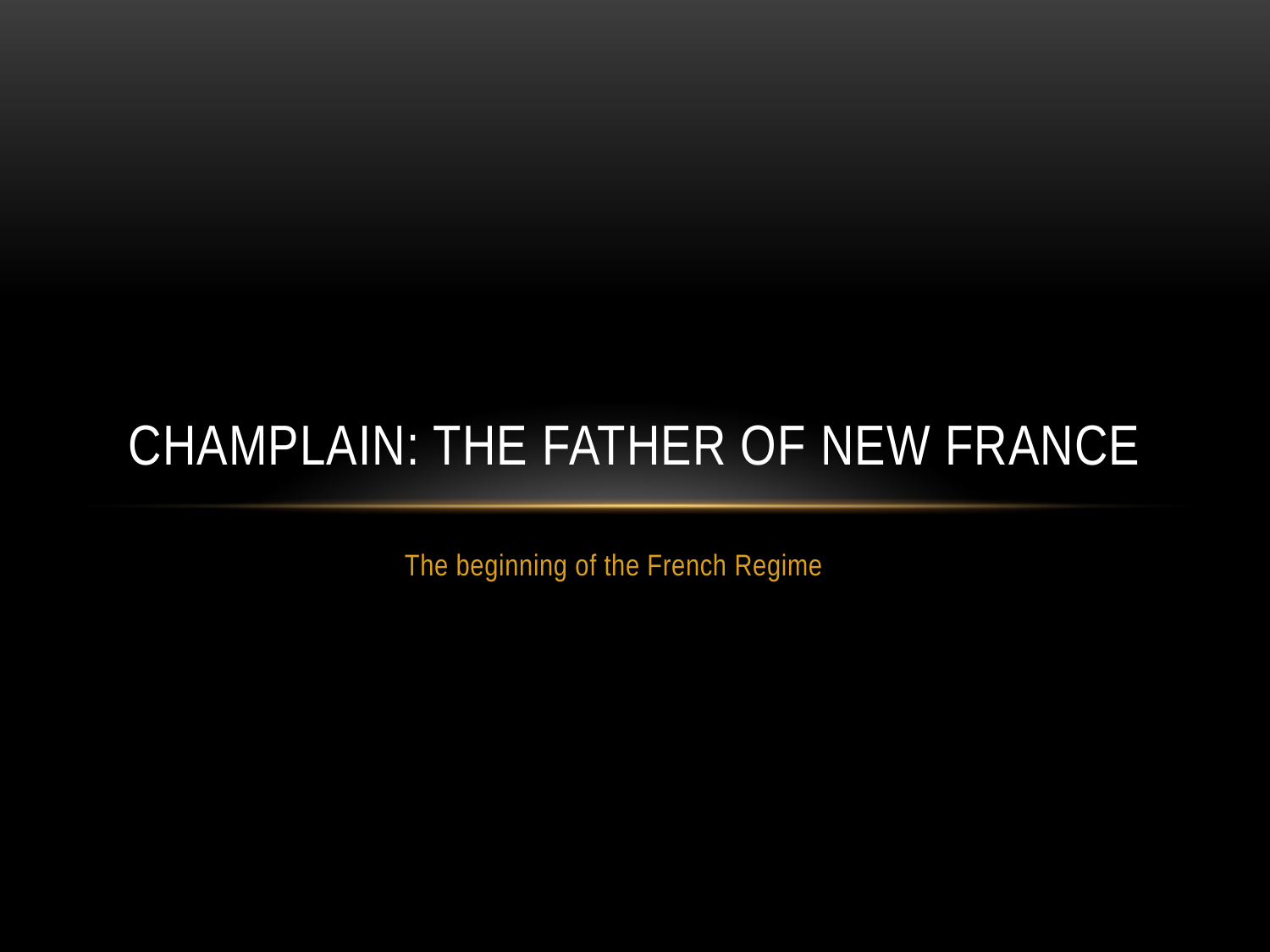

# Champlain: The Father of New France
The beginning of the French Regime